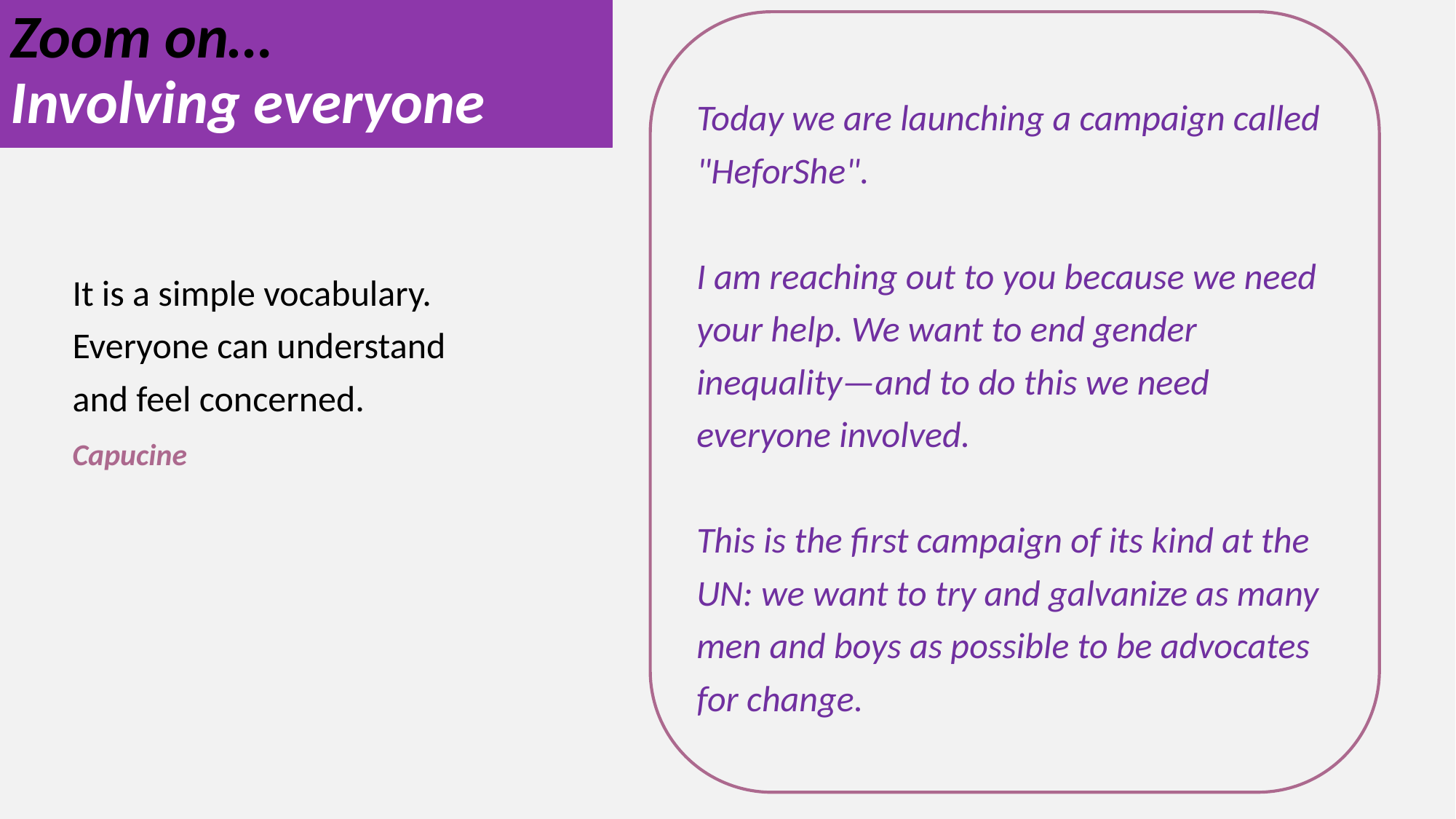

Zoom on…
Involving everyone
Today we are launching a campaign called "HeforShe".

I am reaching out to you because we need your help. We want to end gender inequality—and to do this we need everyone involved.

This is the first campaign of its kind at the UN: we want to try and galvanize as many men and boys as possible to be advocates for change.
It is a simple vocabulary. Everyone can understand and feel concerned. Capucine